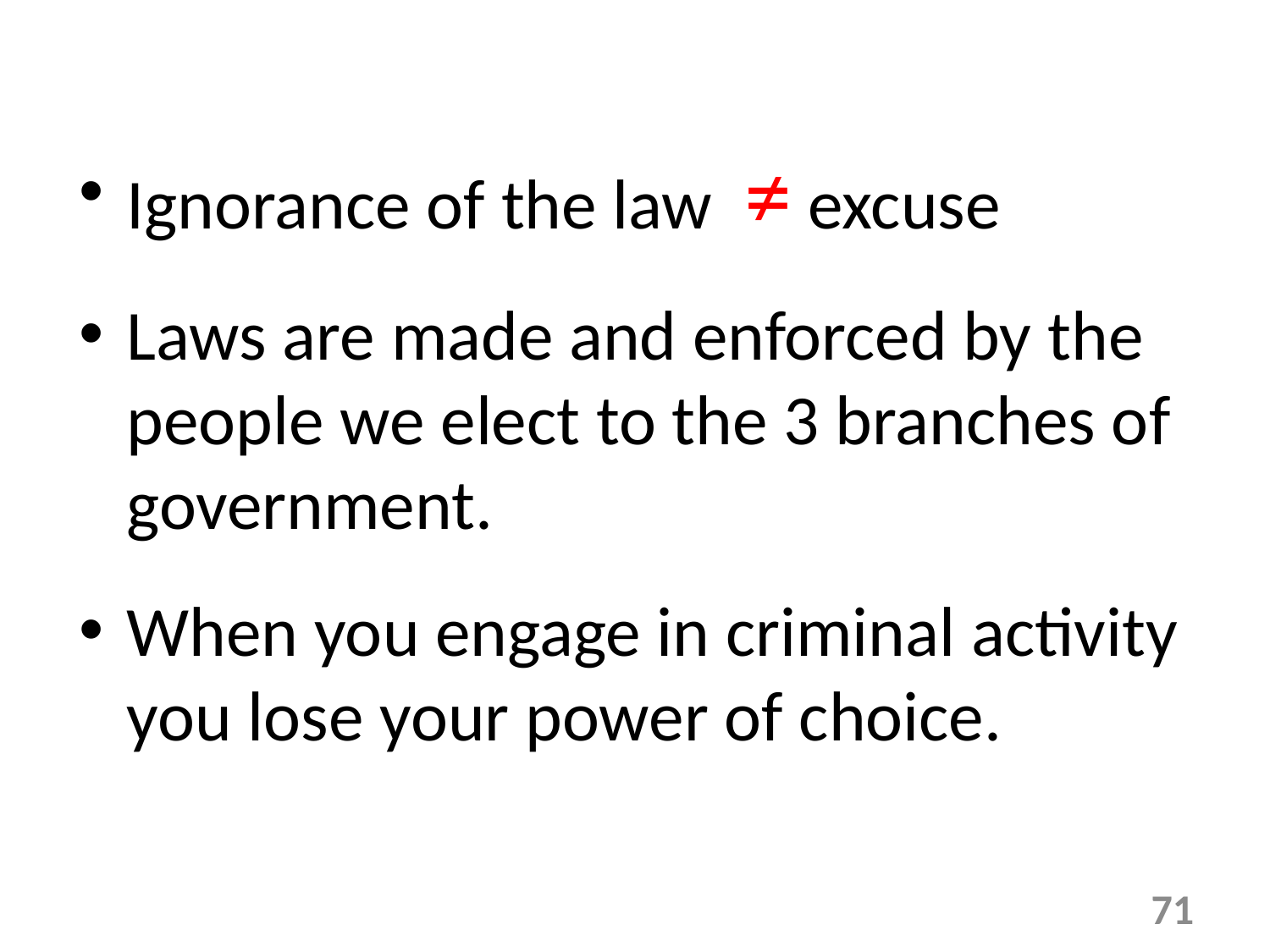

Ignorance of the law  ≠ excuse
Laws are made and enforced by the people we elect to the 3 branches of government.
When you engage in criminal activity you lose your power of choice.
71